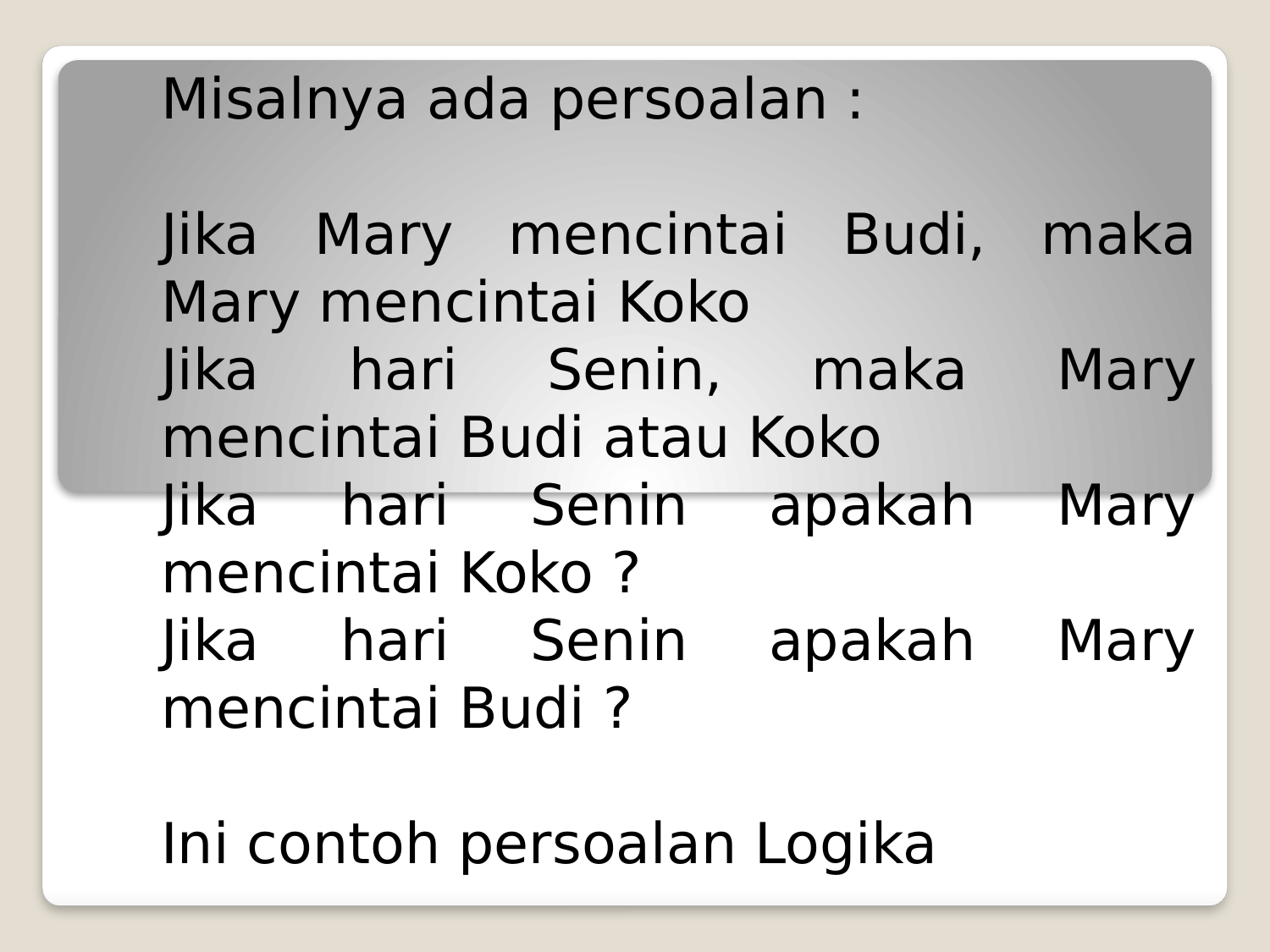

Misalnya ada persoalan :

Jika Mary mencintai Budi, maka Mary mencintai Koko
Jika hari Senin, maka Mary mencintai Budi atau Koko
Jika hari Senin apakah Mary mencintai Koko ?
Jika hari Senin apakah Mary mencintai Budi ?

Ini contoh persoalan Logika